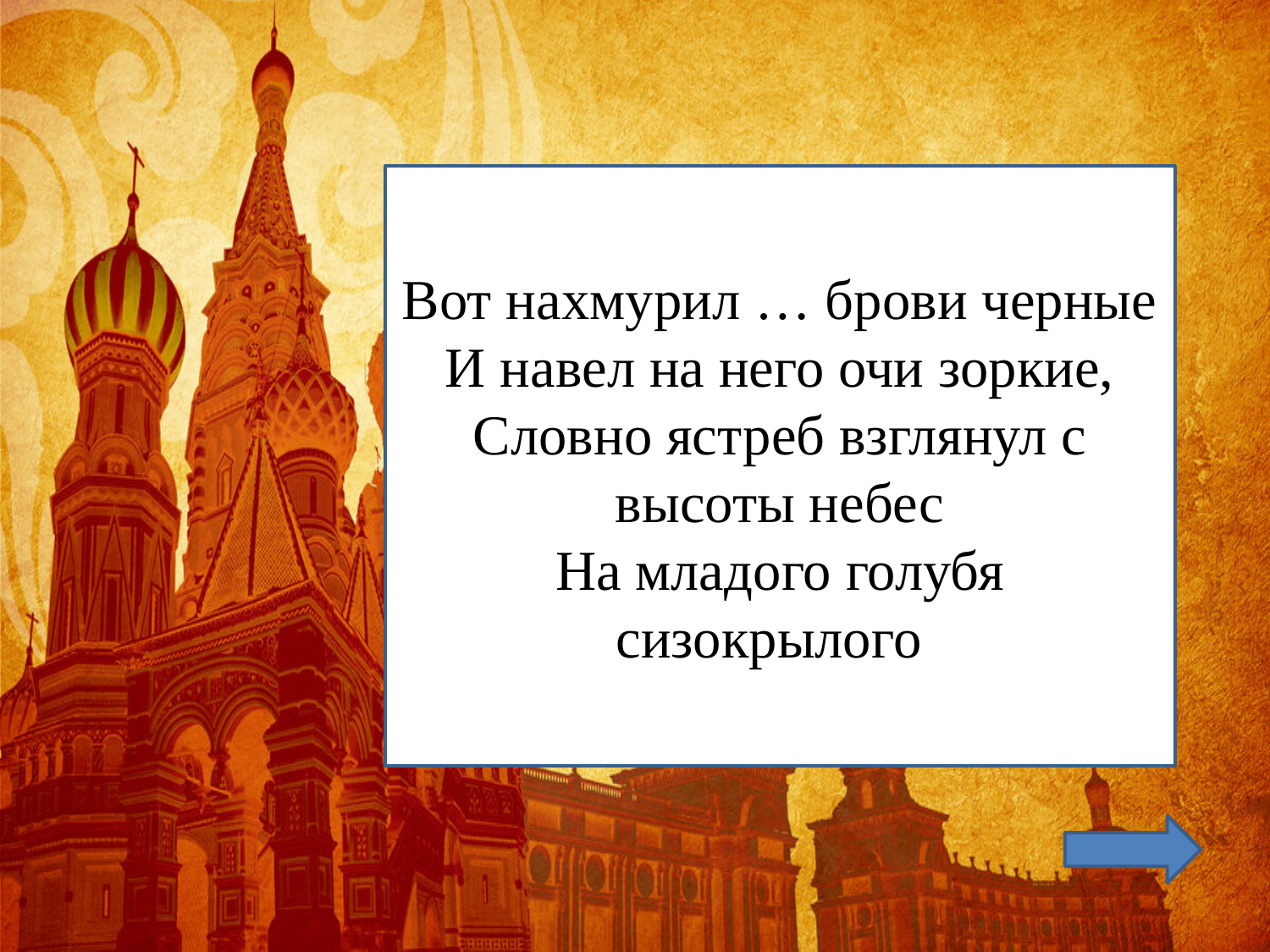

#
Вот нахмурил … брови черные
И навел на него очи зоркие,
Словно ястреб взглянул с высоты небес
На младого голубя сизокрылого…